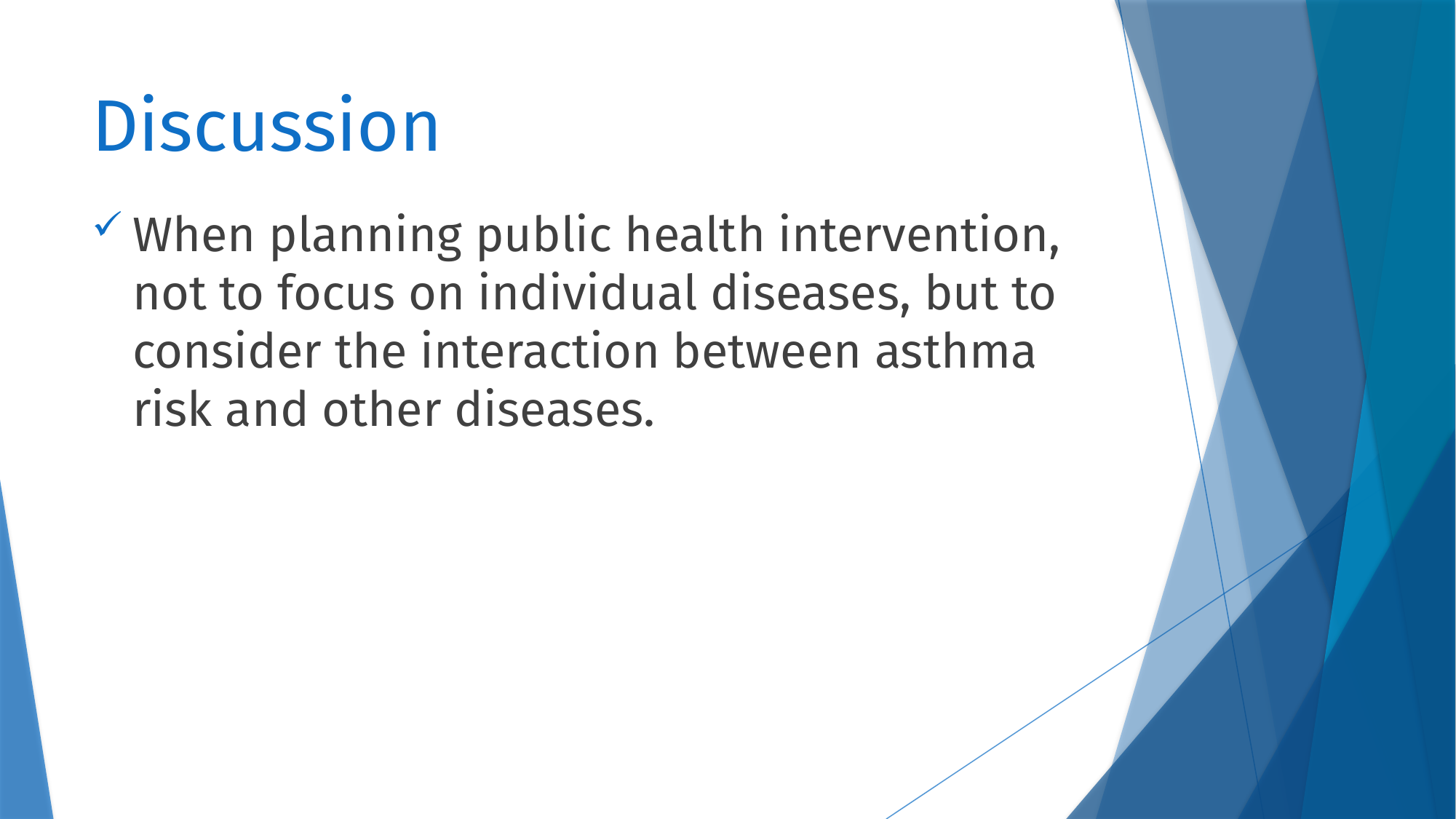

# Discussion
When planning public health intervention,  not to focus on individual diseases, but to consider the interaction between asthma risk and other diseases.